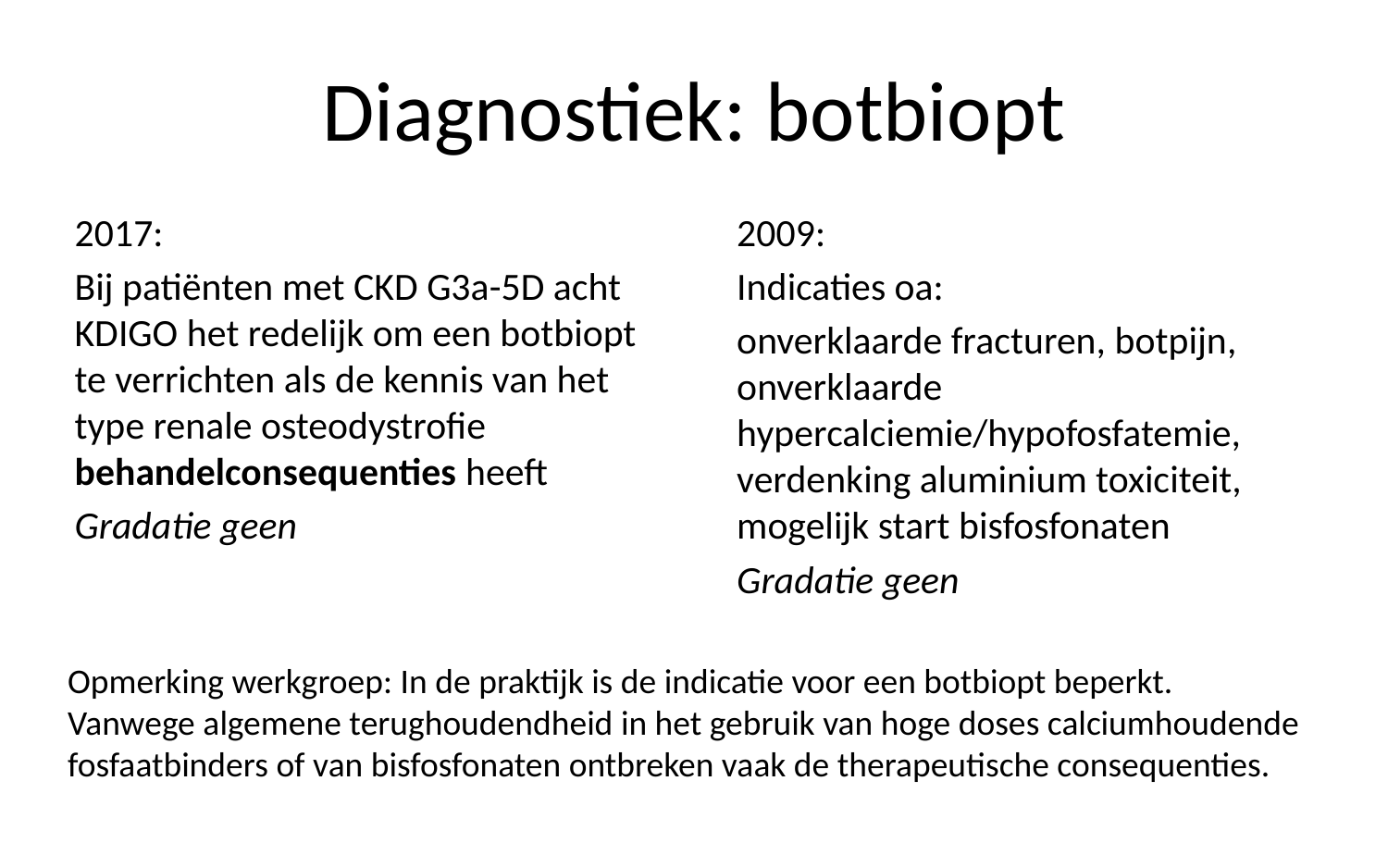

# Diagnostiek: botbiopt
2009:
Indicaties oa:
onverklaarde fracturen, botpijn, onverklaarde hypercalciemie/hypofosfatemie, verdenking aluminium toxiciteit, mogelijk start bisfosfonaten
Gradatie geen
2017:
Bij patiënten met CKD G3a-5D acht KDIGO het redelijk om een botbiopt te verrichten als de kennis van het type renale osteodystrofie behandelconsequenties heeft
Gradatie geen
Opmerking werkgroep: In de praktijk is de indicatie voor een botbiopt beperkt. Vanwege algemene terughoudendheid in het gebruik van hoge doses calciumhoudende fosfaatbinders of van bisfosfonaten ontbreken vaak de therapeutische consequenties.